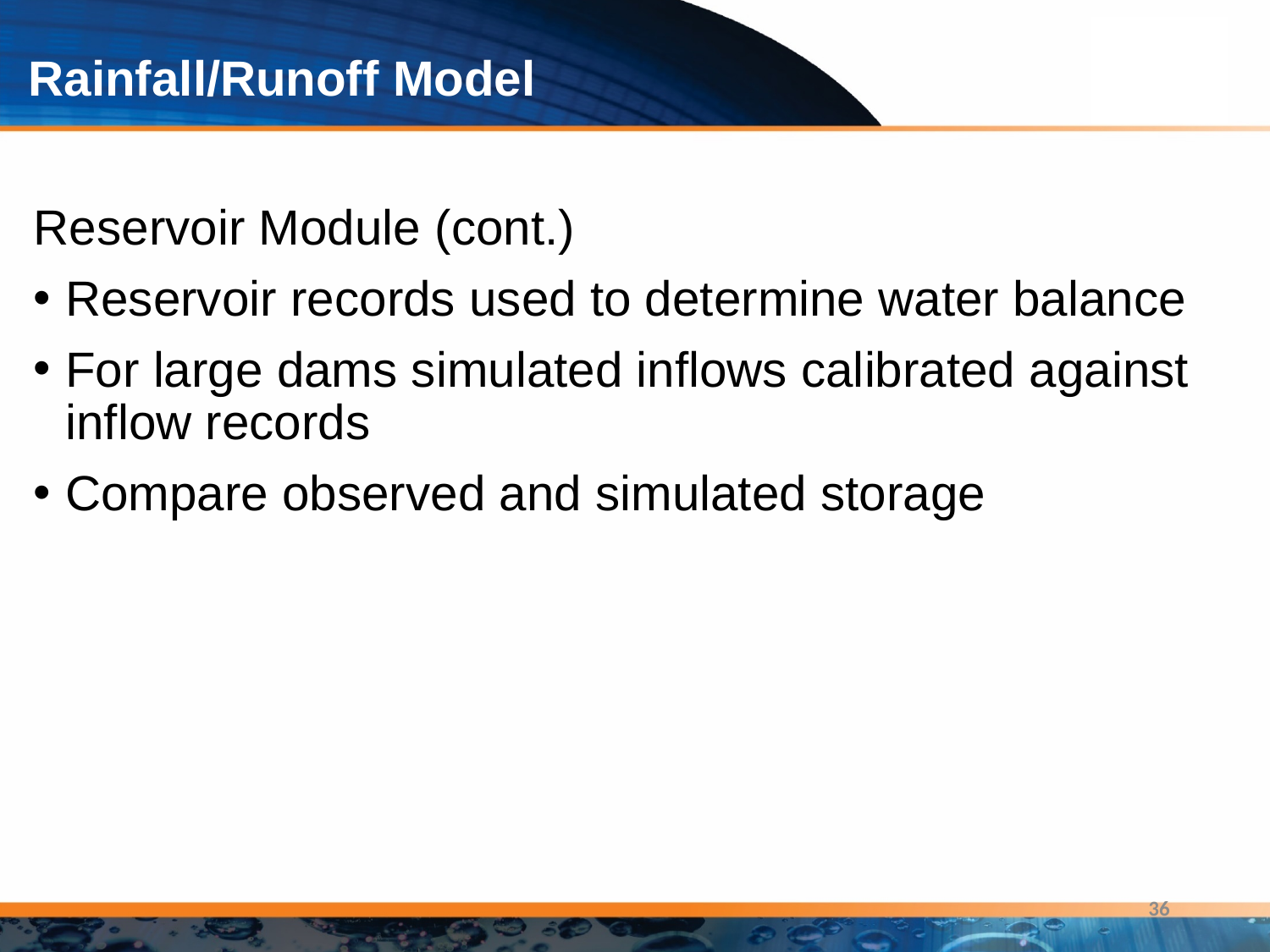

# Rainfall/Runoff Model

Reservoir Module (cont.)
Reservoir records used to determine water balance
For large dams simulated inflows calibrated against inflow records
Compare observed and simulated storage
36